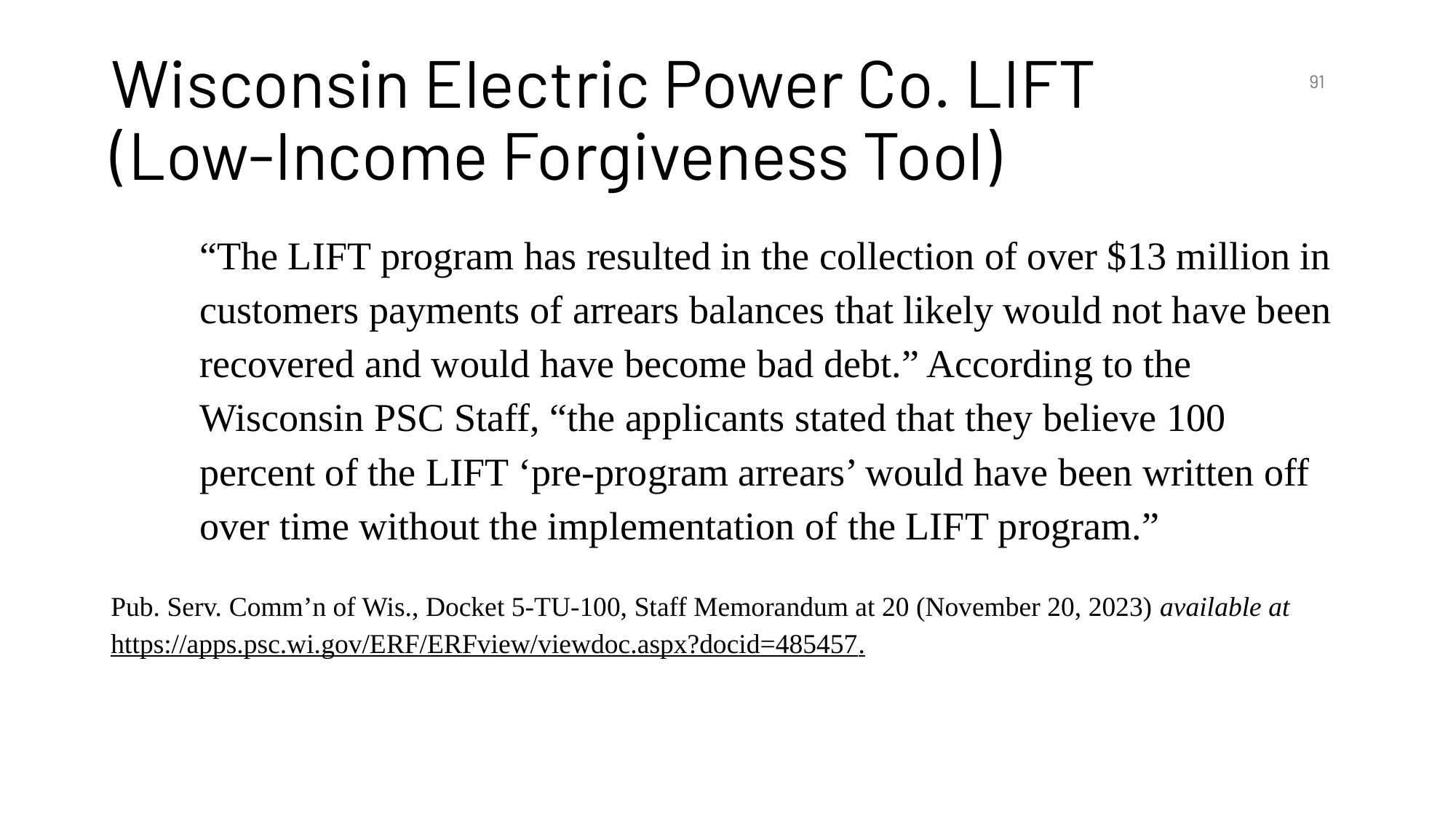

91
# Wisconsin Electric Power Co. LIFT (Low-Income Forgiveness Tool)
“The LIFT program has resulted in the collection of over $13 million in customers payments of arrears balances that likely would not have been recovered and would have become bad debt.” According to the Wisconsin PSC Staff, “the applicants stated that they believe 100 percent of the LIFT ‘pre-program arrears’ would have been written off over time without the implementation of the LIFT program.”
Pub. Serv. Comm’n of Wis., Docket 5-TU-100, Staff Memorandum at 20 (November 20, 2023) available at https://apps.psc.wi.gov/ERF/ERFview/viewdoc.aspx?docid=485457.